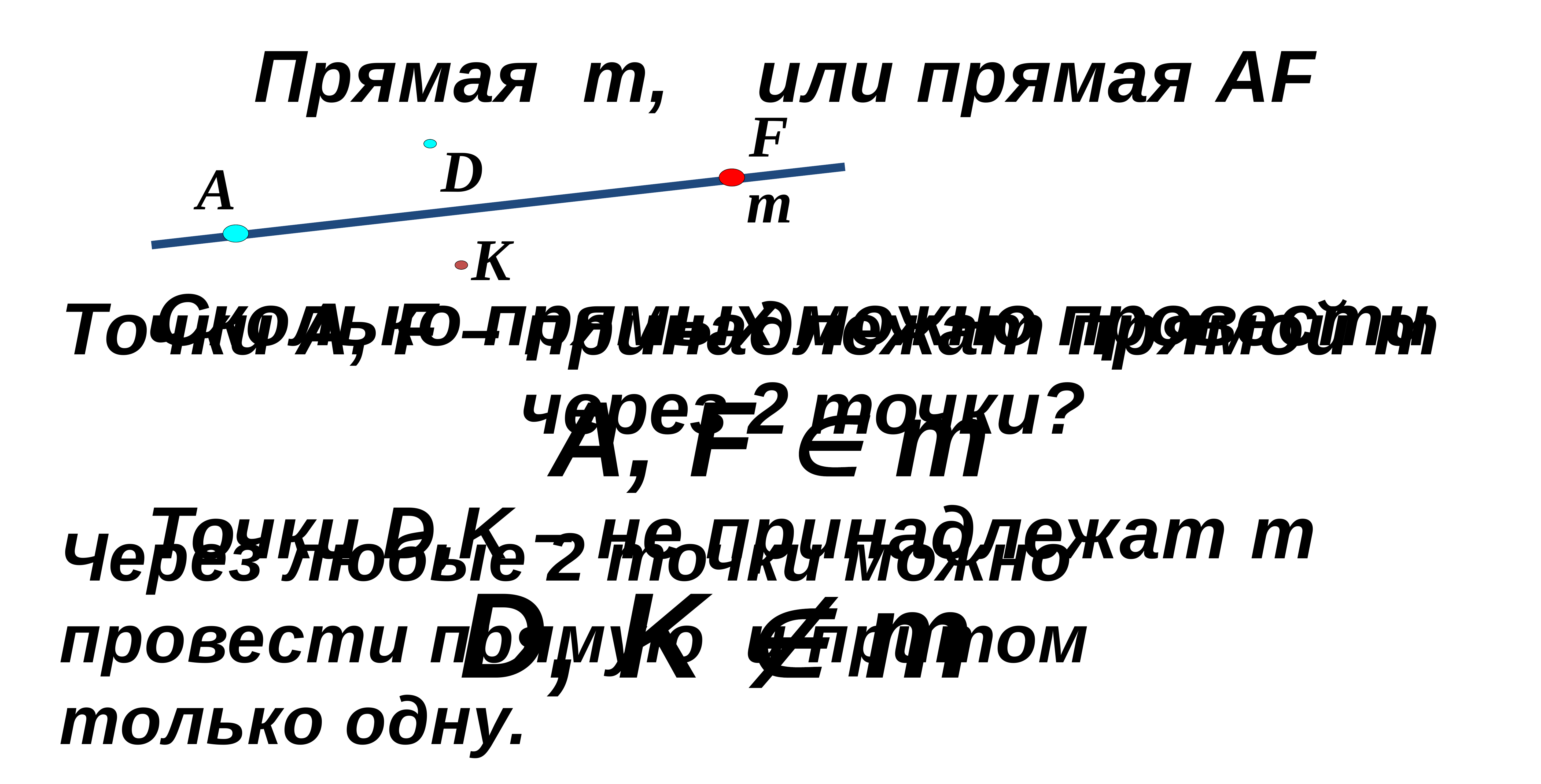

Прямая  m,    или прямая AF
F

D

A

m

K

Сколько прямых можно провести
 через 2 точки?
Точки A, F – принадлежат прямой m
  A, F ∈ m

 Через любые 2 точки можно
 провести прямую  и притом
 только одну.
Точки D,K – не принадлежат m

 D, K ∉ m